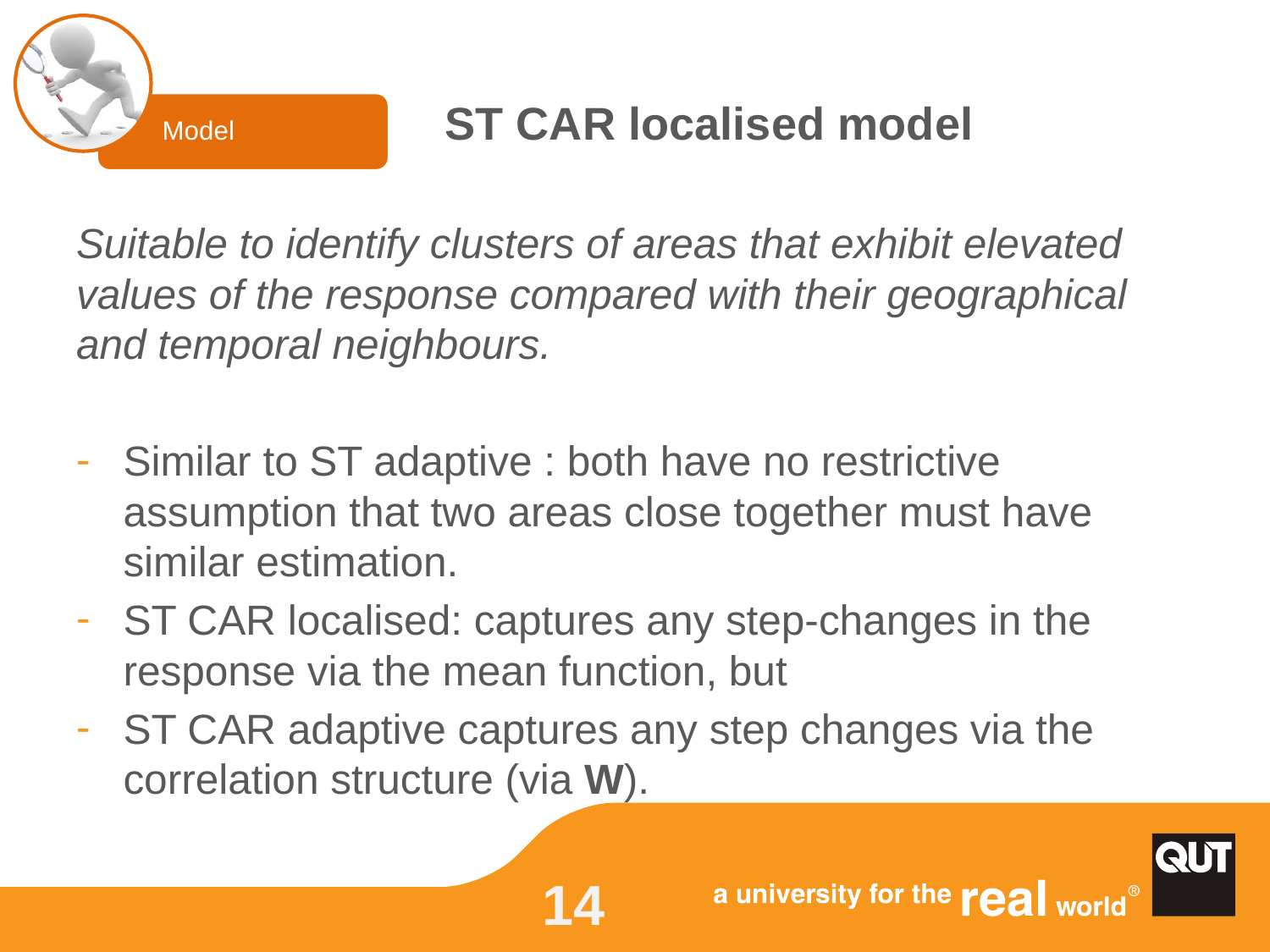

Model
# ST CAR localised model
Suitable to identify clusters of areas that exhibit elevated values of the response compared with their geographical and temporal neighbours.

Similar to ST adaptive : both have no restrictive assumption that two areas close together must have similar estimation.
ST CAR localised: captures any step-changes in the response via the mean function, but
ST CAR adaptive captures any step changes via the correlation structure (via W).

14